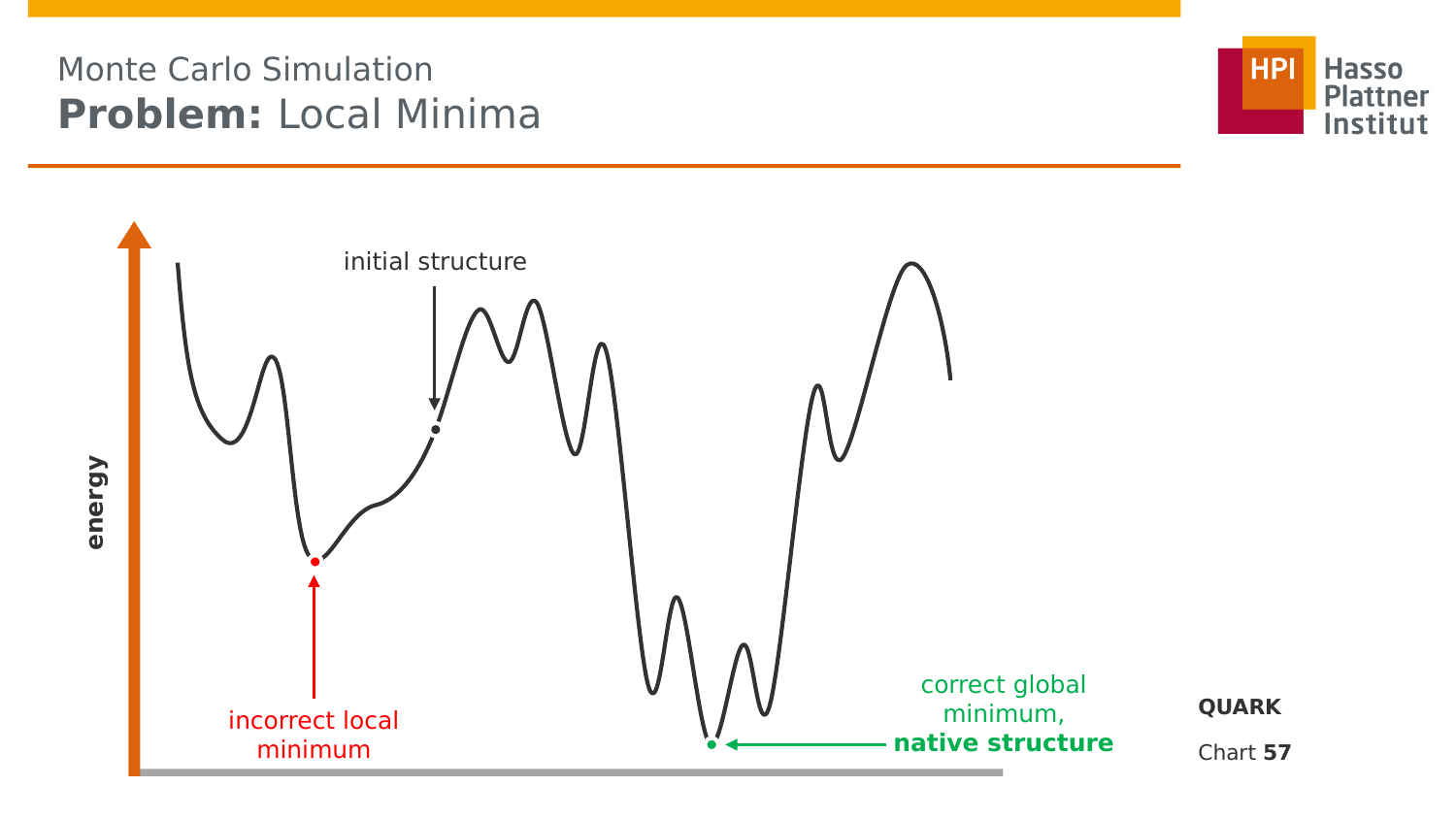

# Monte Carlo Simulation Problem: Local Minima
energy

initial structure

correct global minimum,
native structure
QUARK
incorrect local minimum
Chart 57